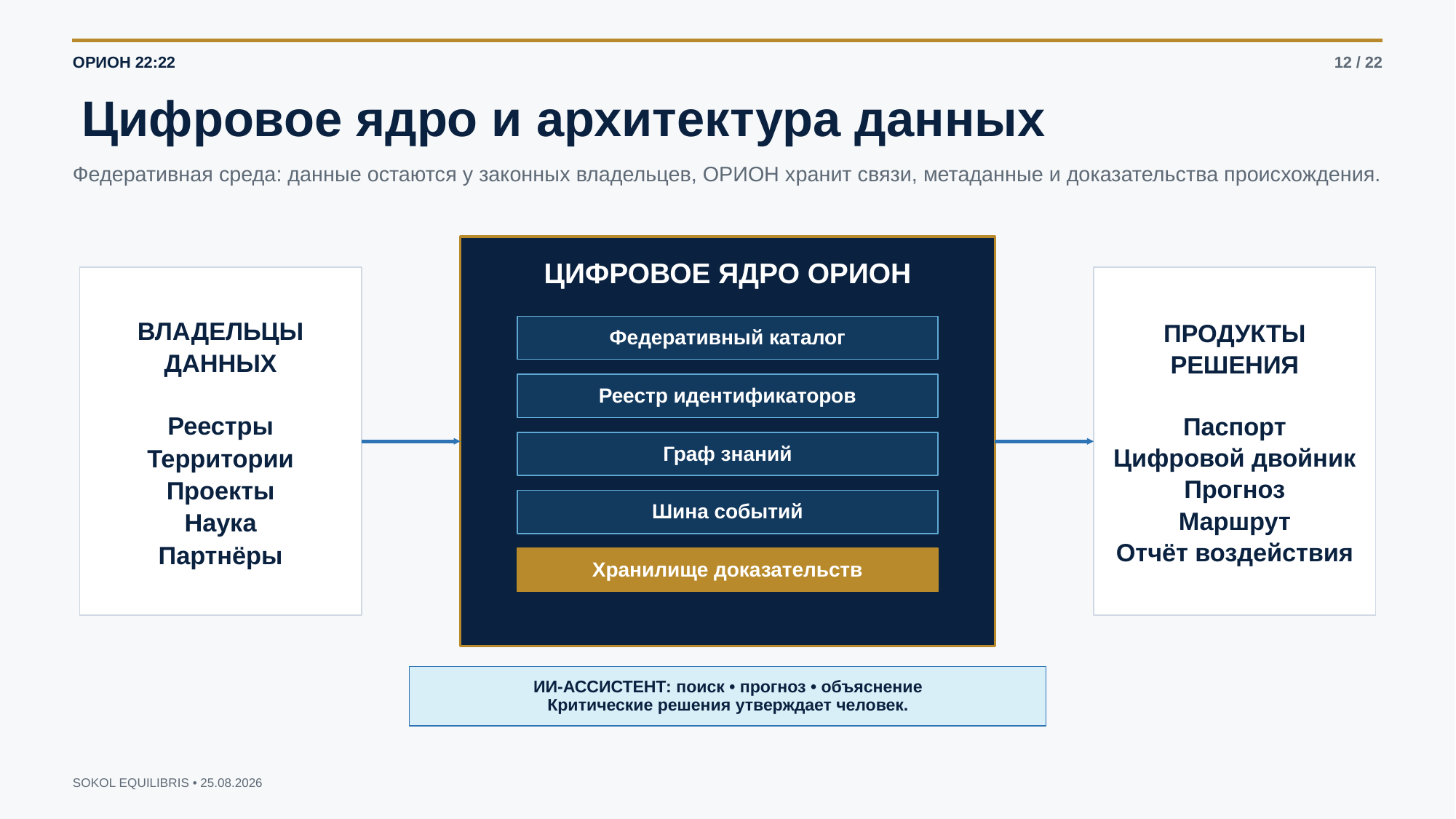

ОРИОН 22:22
12 / 22
Цифровое ядро и архитектура данных
Федеративная среда: данные остаются у законных владельцев, ОРИОН хранит связи, метаданные и доказательства происхождения.

ЦИФРОВОЕ ЯДРО ОРИОН
ВЛАДЕЛЬЦЫ ДАННЫХ

Реестры
Территории
Проекты
Наука
Партнёры
ПРОДУКТЫ РЕШЕНИЯ

Паспорт
Цифровой двойник
Прогноз
Маршрут
Отчёт воздействия
Федеративный каталог
Реестр идентификаторов
Граф знаний
Шина событий
Хранилище доказательств
ИИ-АССИСТЕНТ: поиск • прогноз • объяснение
Критические решения утверждает человек.
SOKOL EQUILIBRIS • 25.08.2026